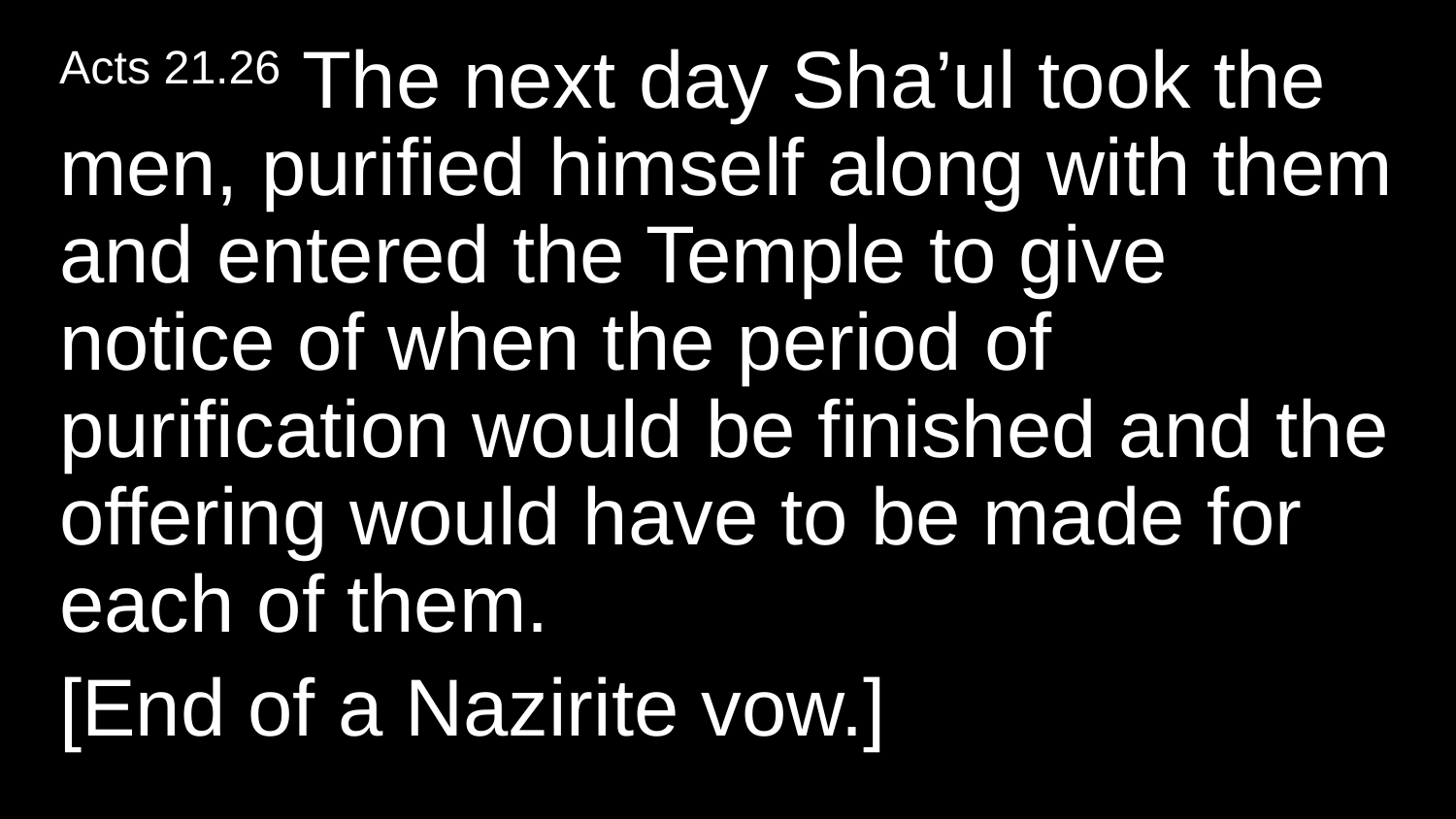

Acts 21.26 The next day Sha’ul took the men, purified himself along with them and entered the Temple to give notice of when the period of purification would be finished and the offering would have to be made for each of them.
[End of a Nazirite vow.]